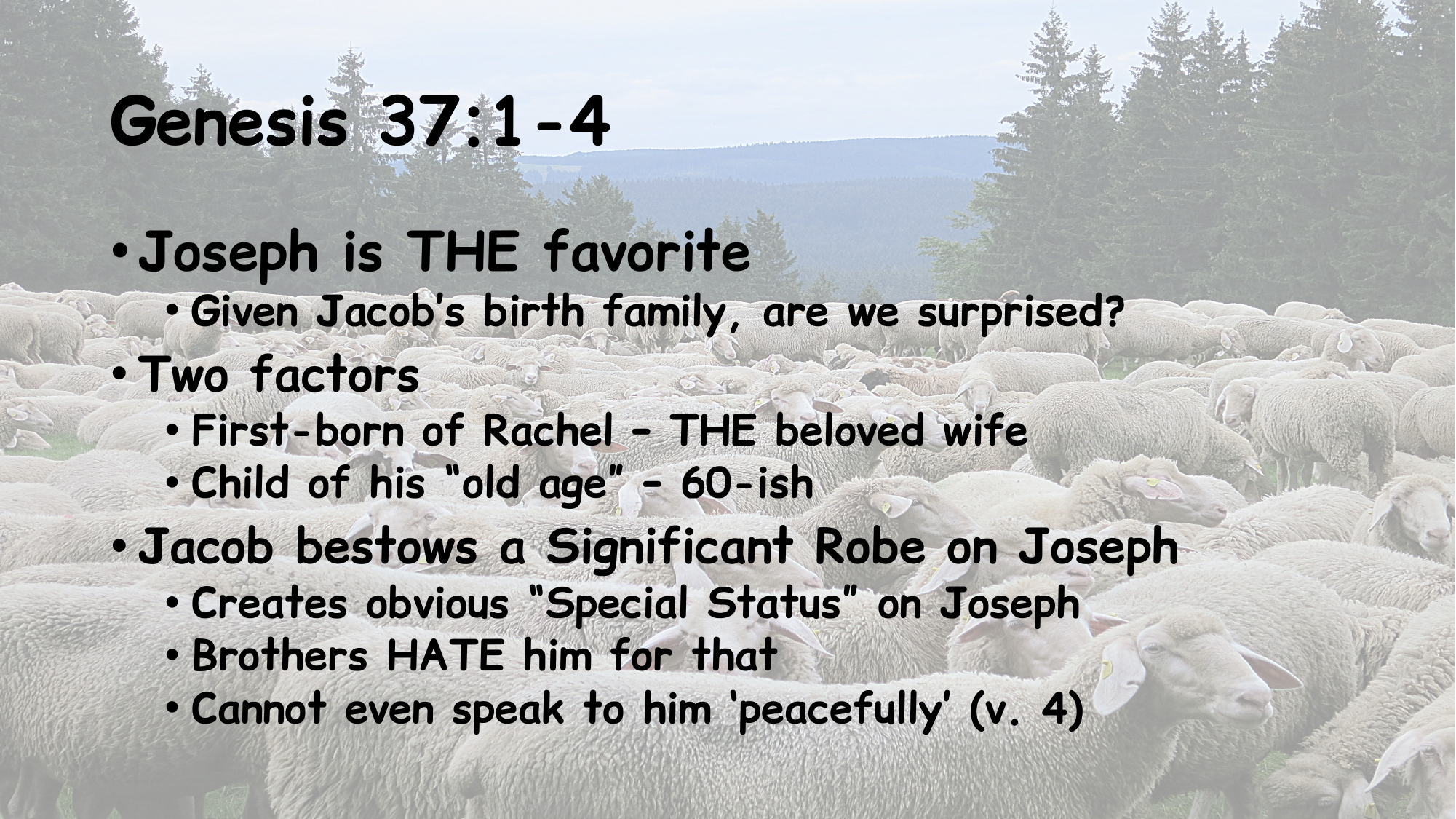

# Genesis 37:1-4
Joseph is THE favorite
Given Jacob’s birth family, are we surprised?
Two factors
First-born of Rachel – THE beloved wife
Child of his “old age” – 60-ish
Jacob bestows a Significant Robe on Joseph
Creates obvious “Special Status” on Joseph
Brothers HATE him for that
Cannot even speak to him ‘peacefully’ (v. 4)